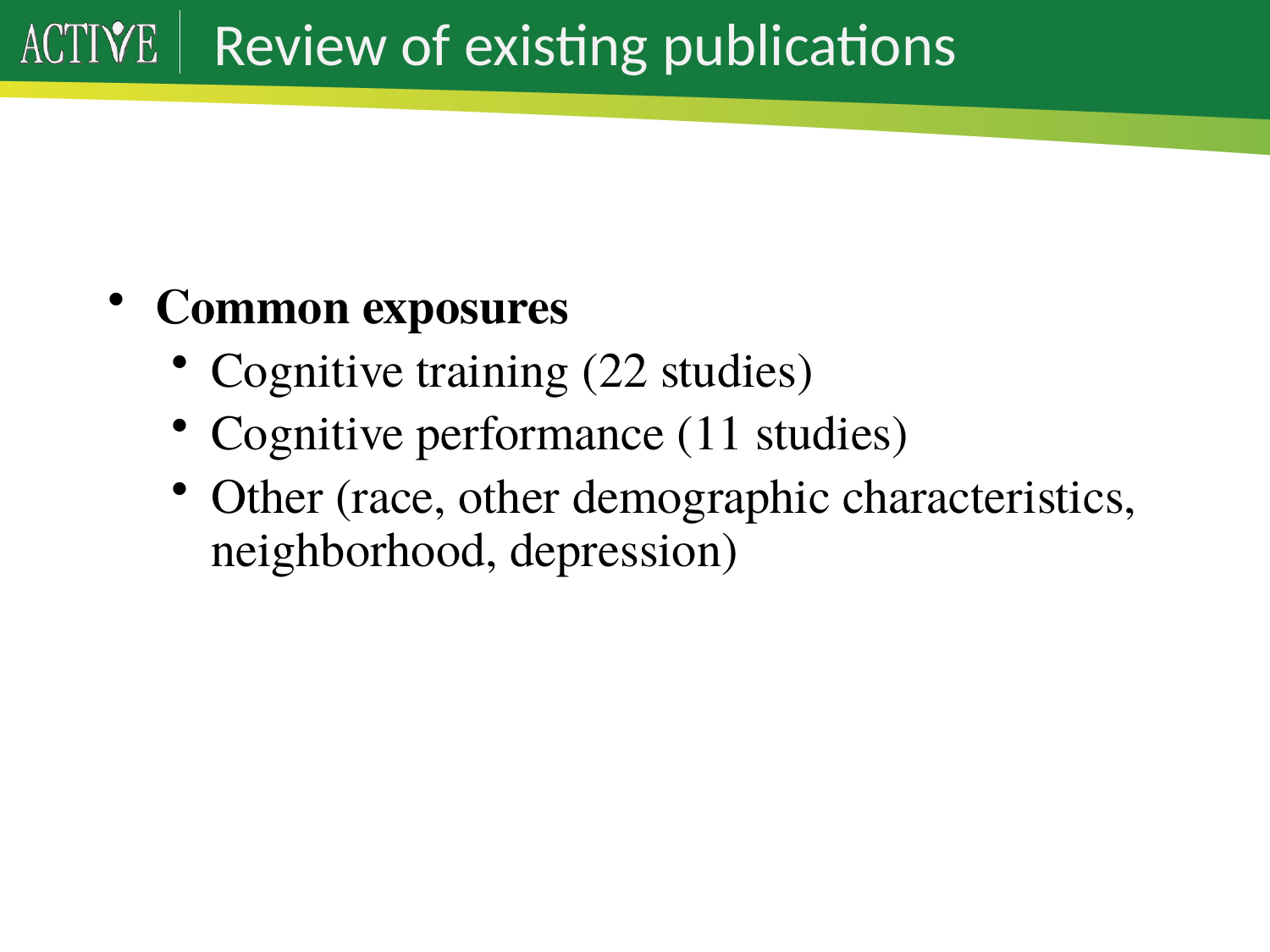

Review of existing publications
Common exposures
Cognitive training (22 studies)
Cognitive performance (11 studies)
Other (race, other demographic characteristics, neighborhood, depression)